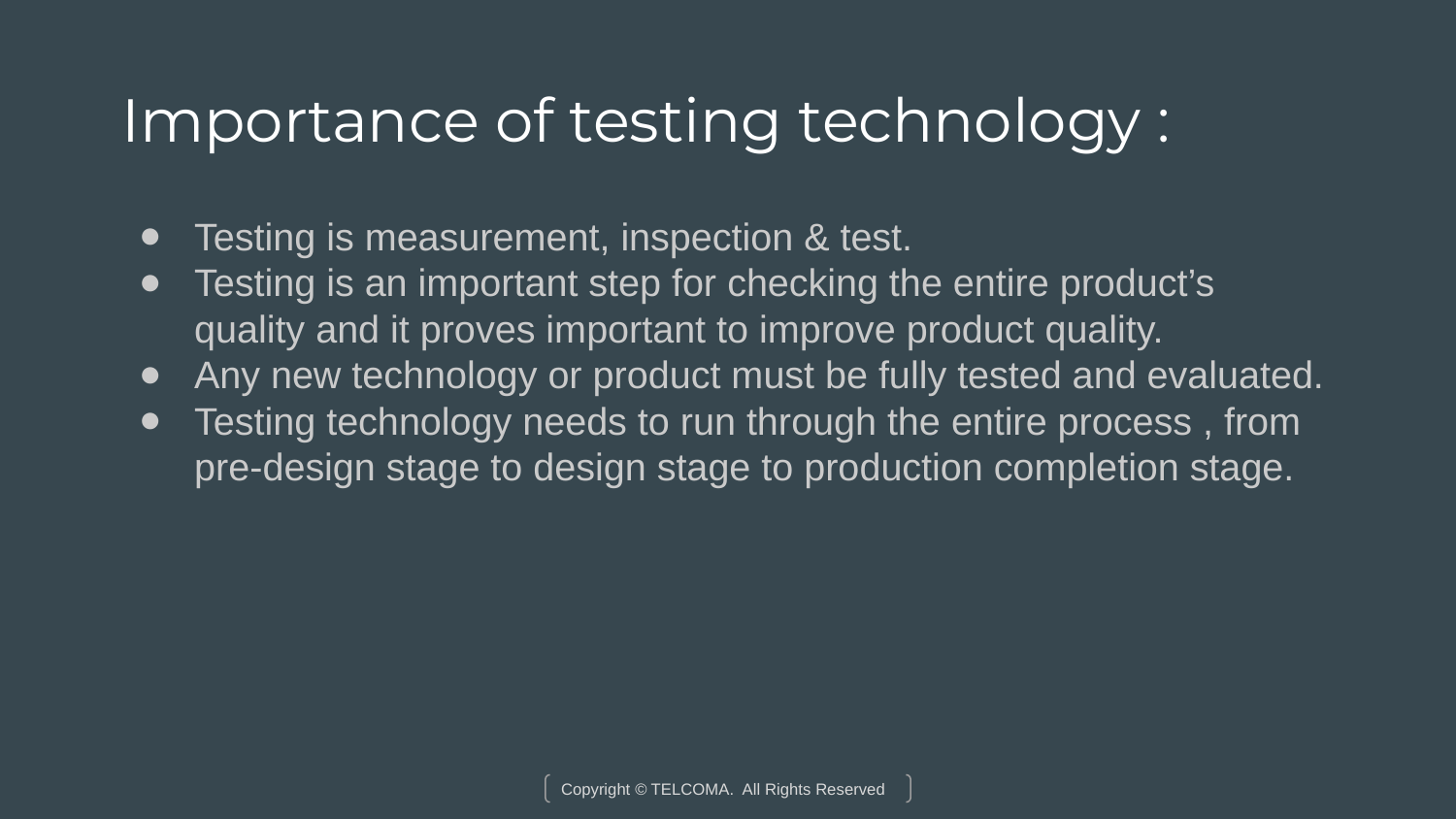

# Importance of testing technology :
Testing is measurement, inspection & test.
Testing is an important step for checking the entire product’s quality and it proves important to improve product quality.
Any new technology or product must be fully tested and evaluated.
Testing technology needs to run through the entire process , from pre-design stage to design stage to production completion stage.